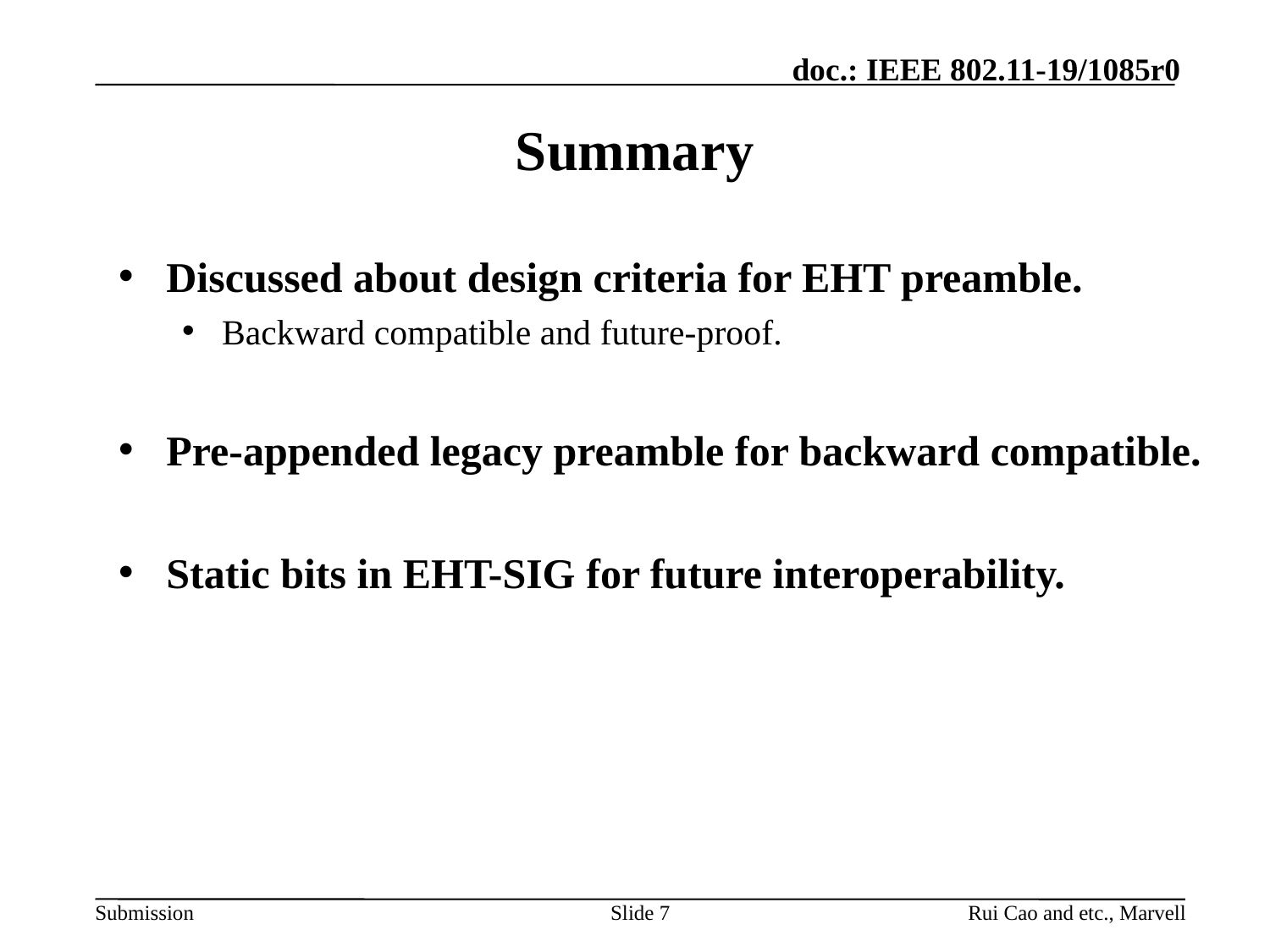

# Summary
Discussed about design criteria for EHT preamble.
Backward compatible and future-proof.

Pre-appended legacy preamble for backward compatible.

Static bits in EHT-SIG for future interoperability.
Slide 7
Rui Cao and etc., Marvell